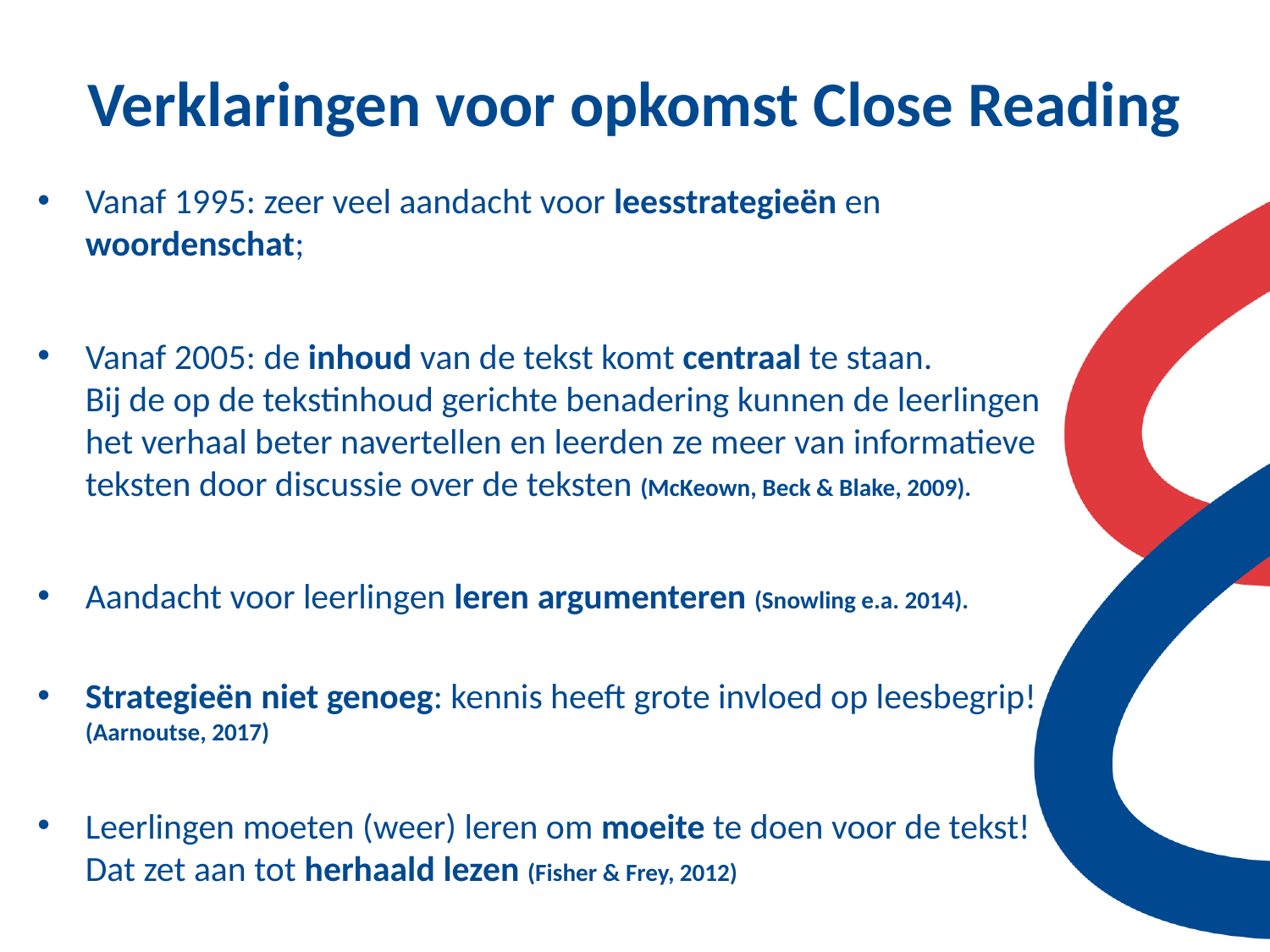

# Verklaringen voor opkomst Close Reading
Vanaf 1995: zeer veel aandacht voor leesstrategieën en woordenschat;

Vanaf 2005: de inhoud van de tekst komt centraal te staan.
Bij de op de tekstinhoud gerichte benadering kunnen de leerlingen
het verhaal beter navertellen en leerden ze meer van informatieve
teksten door discussie over de teksten (McKeown, Beck & Blake, 2009).

Aandacht voor leerlingen leren argumenteren (Snowling e.a. 2014).

Strategieën niet genoeg: kennis heeft grote invloed op leesbegrip!
(Aarnoutse, 2017)

Leerlingen moeten (weer) leren om moeite te doen voor de tekst!
Dat zet aan tot herhaald lezen (Fisher & Frey, 2012)